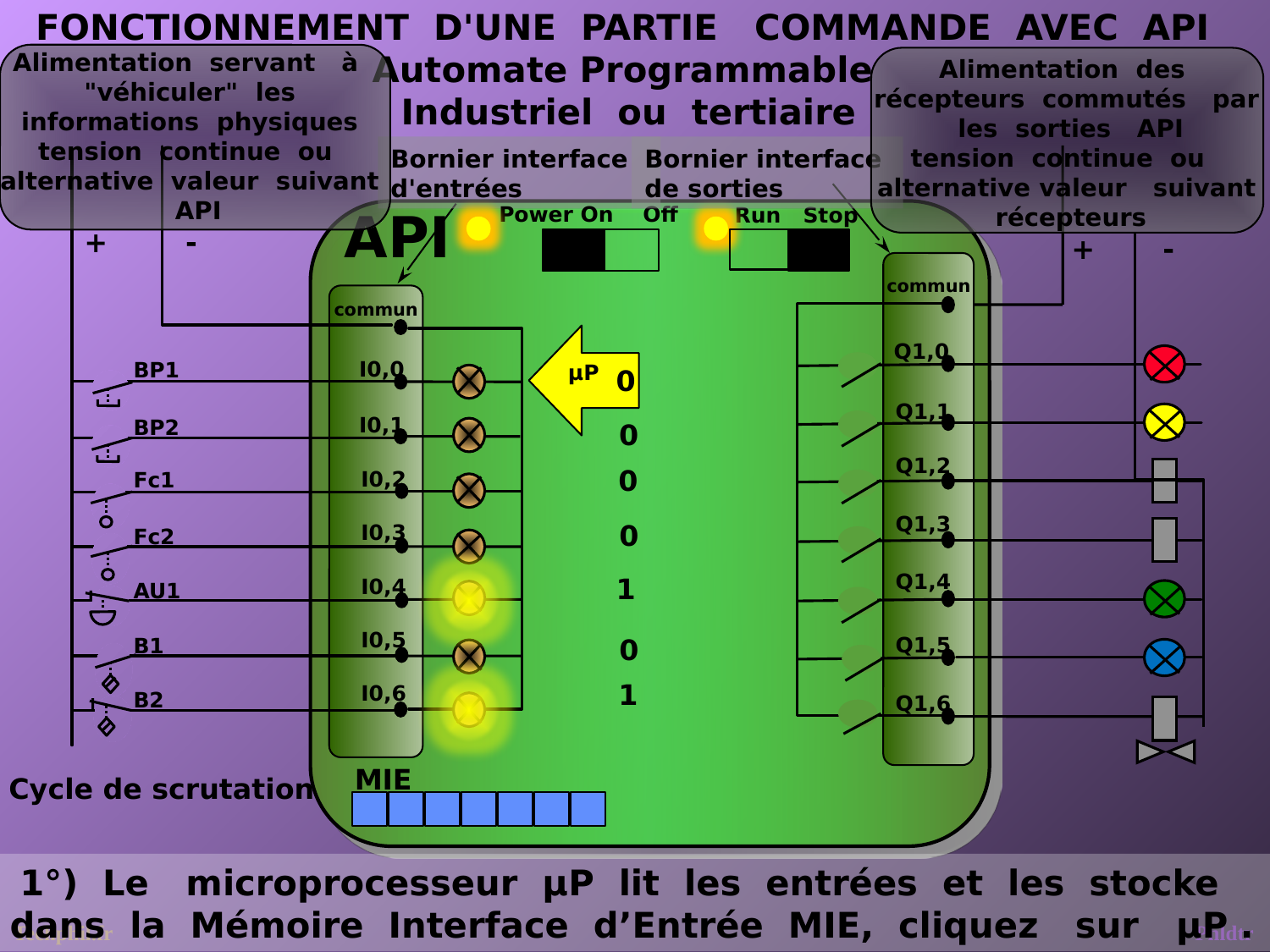

FONCTIONNEMENT  D'UNE  PARTIE   COMMANDE  AVEC  API
Automate Programmable
Industriel  ou  tertiaire
Alimentation  servant   à   "véhiculer"  les  informations  physiques
tension  continue  ou   alternative  valeur  suivant    API
          +        -

Alimentation  des  récepteurs  commutés   par  les  sorties   API
tension  continue  ou   alternative valeur   suivant  récepteurs
             +       -

Bornier interface
de sorties

Bornier interface
d'entrées

Power On    Off
API

Run   Stop

commun

commun

I0,0
BP1

I0,1
BP2

I0,2
Fc1

I0,3
Fc2

I0,4
AU1

I0,5
B1

I0,6
B2

μP
Q1,0
0
Q1,1
0
Q1,2
0
Q1,3
0
Q1,4
1

Q1,5
0
1

Q1,6
MIE
Cycle de scrutation

1°)  Le   microprocesseur  μP  lit  les  entrées  et  les  stocke   dans  la  Mémoire  Interface  d’Entrée  MIE,  cliquez   sur   μP .